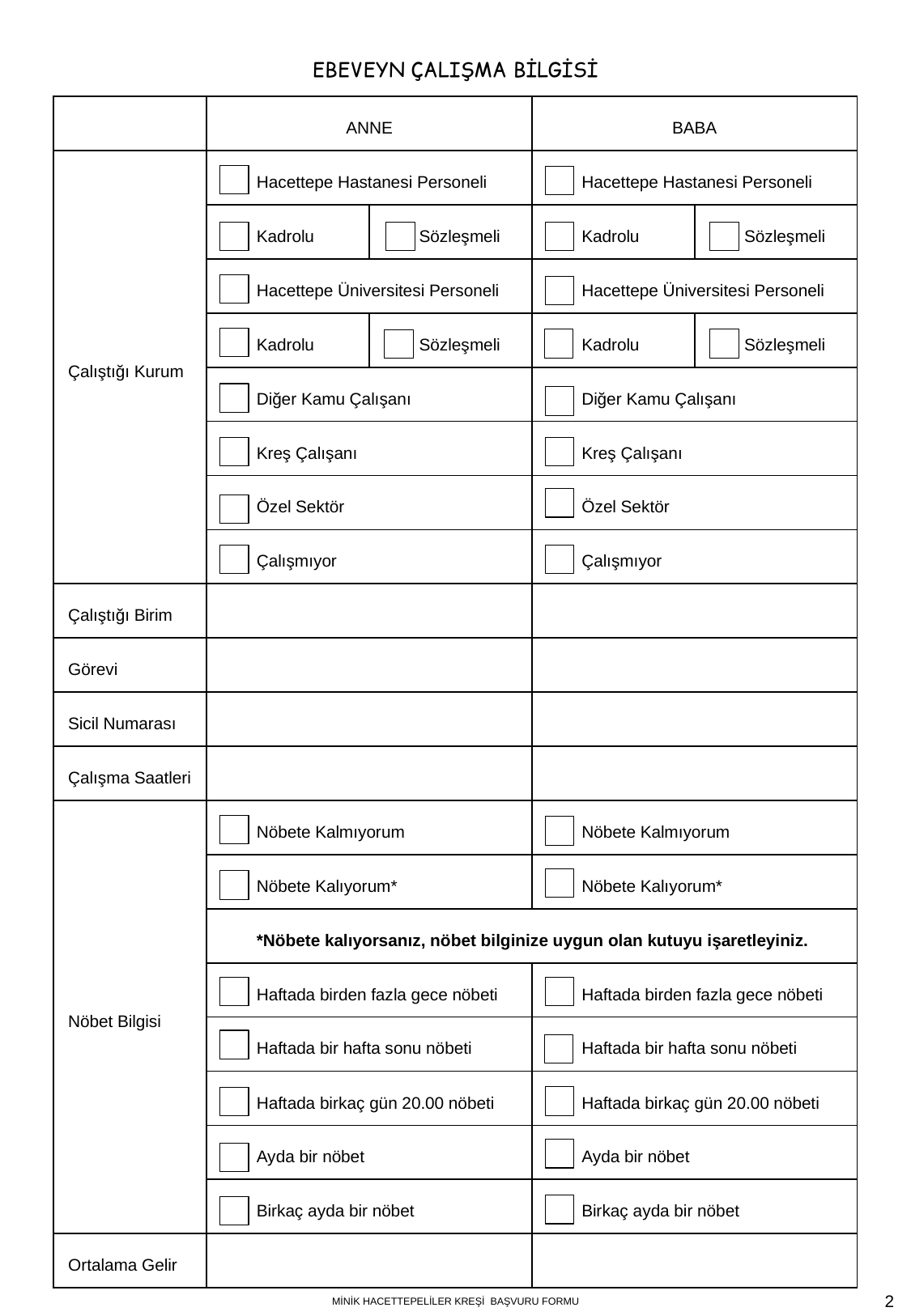

EBEVEYN ÇALIŞMA BİLGİSİ
|  | ANNE |  | BABA |  |
| --- | --- | --- | --- | --- |
| Çalıştığı Kurum | Hacettepe Hastanesi Personeli |  | Hacettepe Hastanesi Personeli |  |
|  | Kadrolu | Sözleşmeli | Kadrolu | Sözleşmeli |
|  | Hacettepe Üniversitesi Personeli |  | Hacettepe Üniversitesi Personeli |  |
|  | Kadrolu | Sözleşmeli | Kadrolu | Sözleşmeli |
|  | Diğer Kamu Çalışanı |  | Diğer Kamu Çalışanı |  |
|  | Kreş Çalışanı |  | Kreş Çalışanı |  |
|  | Özel Sektör |  | Özel Sektör |  |
|  | Çalışmıyor |  | Çalışmıyor |  |
| Çalıştığı Birim |  |  |  |  |
| Görevi |  |  |  |  |
| Sicil Numarası |  |  |  |  |
| Çalışma Saatleri |  |  |  |  |
| Nöbet Bilgisi | Nöbete Kalmıyorum |  | Nöbete Kalmıyorum |  |
|  | Nöbete Kalıyorum\* |  | Nöbete Kalıyorum\* |  |
|  | \*Nöbete kalıyorsanız, nöbet bilginize uygun olan kutuyu işaretleyiniz. |  |  |  |
|  | Haftada birden fazla gece nöbeti |  | Haftada birden fazla gece nöbeti |  |
|  | Haftada bir hafta sonu nöbeti |  | Haftada bir hafta sonu nöbeti |  |
|  | Haftada birkaç gün 20.00 nöbeti |  | Haftada birkaç gün 20.00 nöbeti |  |
|  | Ayda bir nöbet |  | Ayda bir nöbet |  |
|  | Birkaç ayda bir nöbet |  | Birkaç ayda bir nöbet |  |
| Ortalama Gelir |  |  |  |  |

2
MİNİK HACETTEPELİLER KREŞİ  BAŞVURU FORMU